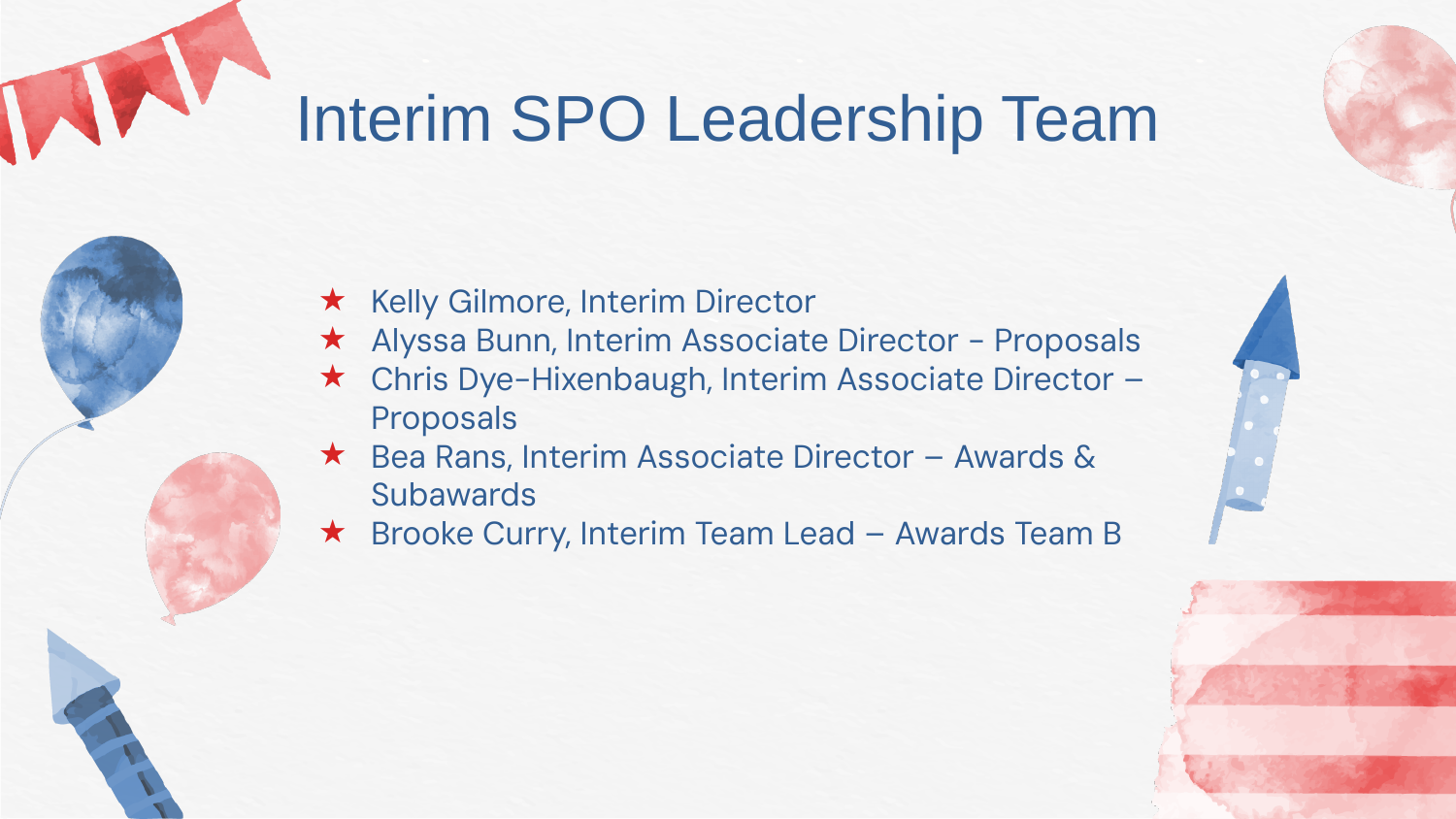

# Interim SPO Leadership Team
Kelly Gilmore, Interim Director
Alyssa Bunn, Interim Associate Director - Proposals
Chris Dye-Hixenbaugh, Interim Associate Director – Proposals
Bea Rans, Interim Associate Director – Awards & Subawards
Brooke Curry, Interim Team Lead – Awards Team B